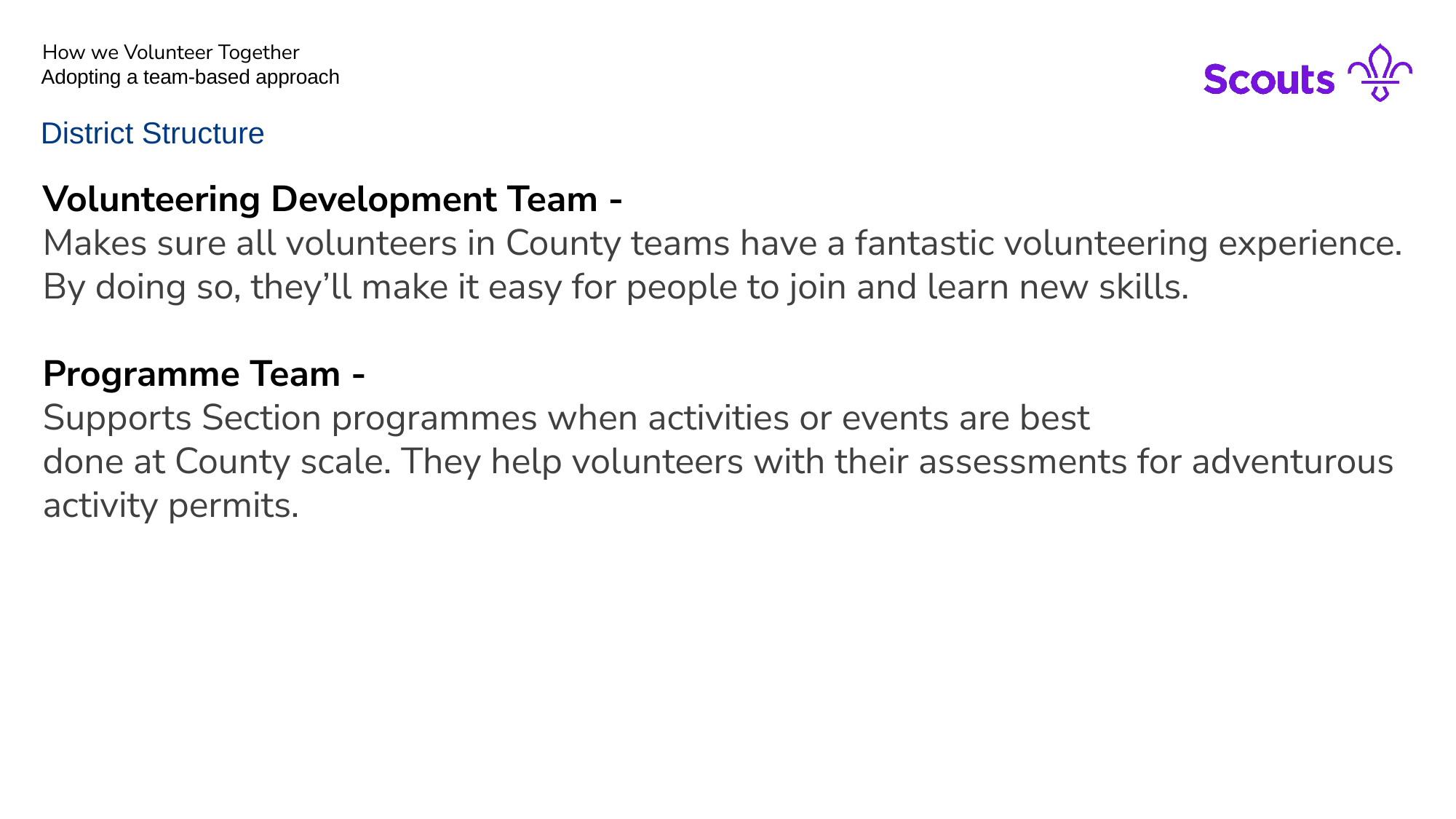

# How we Volunteer Together
Adopting a team-based approach
District Structure
Volunteering Development Team -
Makes sure all volunteers in County teams have a fantastic volunteering experience. By doing so, they’ll make it easy for people to join and learn new skills.

Programme Team -
Supports Section programmes when activities or events are best done at County scale. They help volunteers with their assessments for adventurous activity permits.